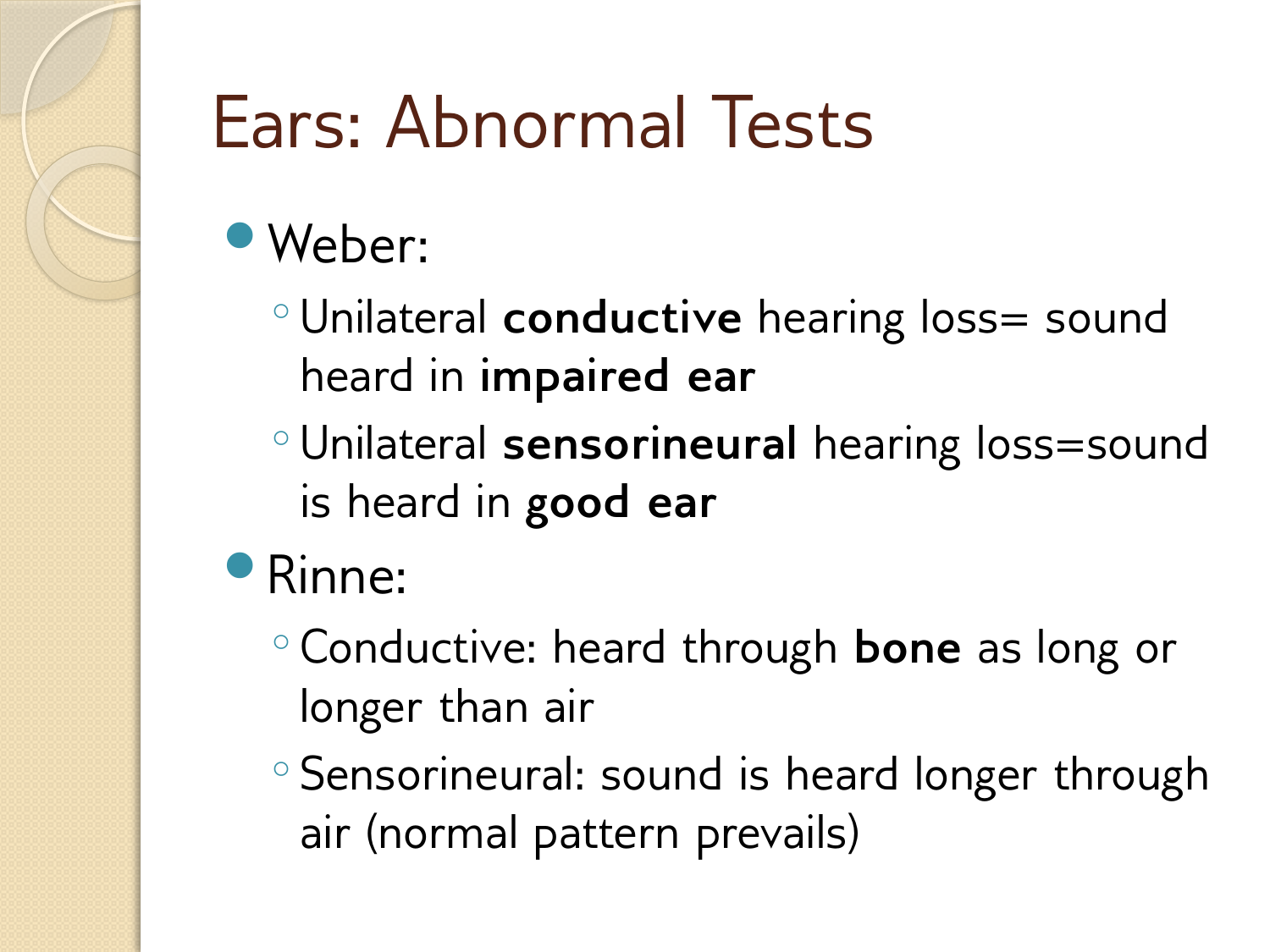

# Ears: Abnormal Tests
Weber:
Unilateral conductive hearing loss= sound heard in impaired ear
Unilateral sensorineural hearing loss=sound is heard in good ear
Rinne:
Conductive: heard through bone as long or longer than air
Sensorineural: sound is heard longer through air (normal pattern prevails)